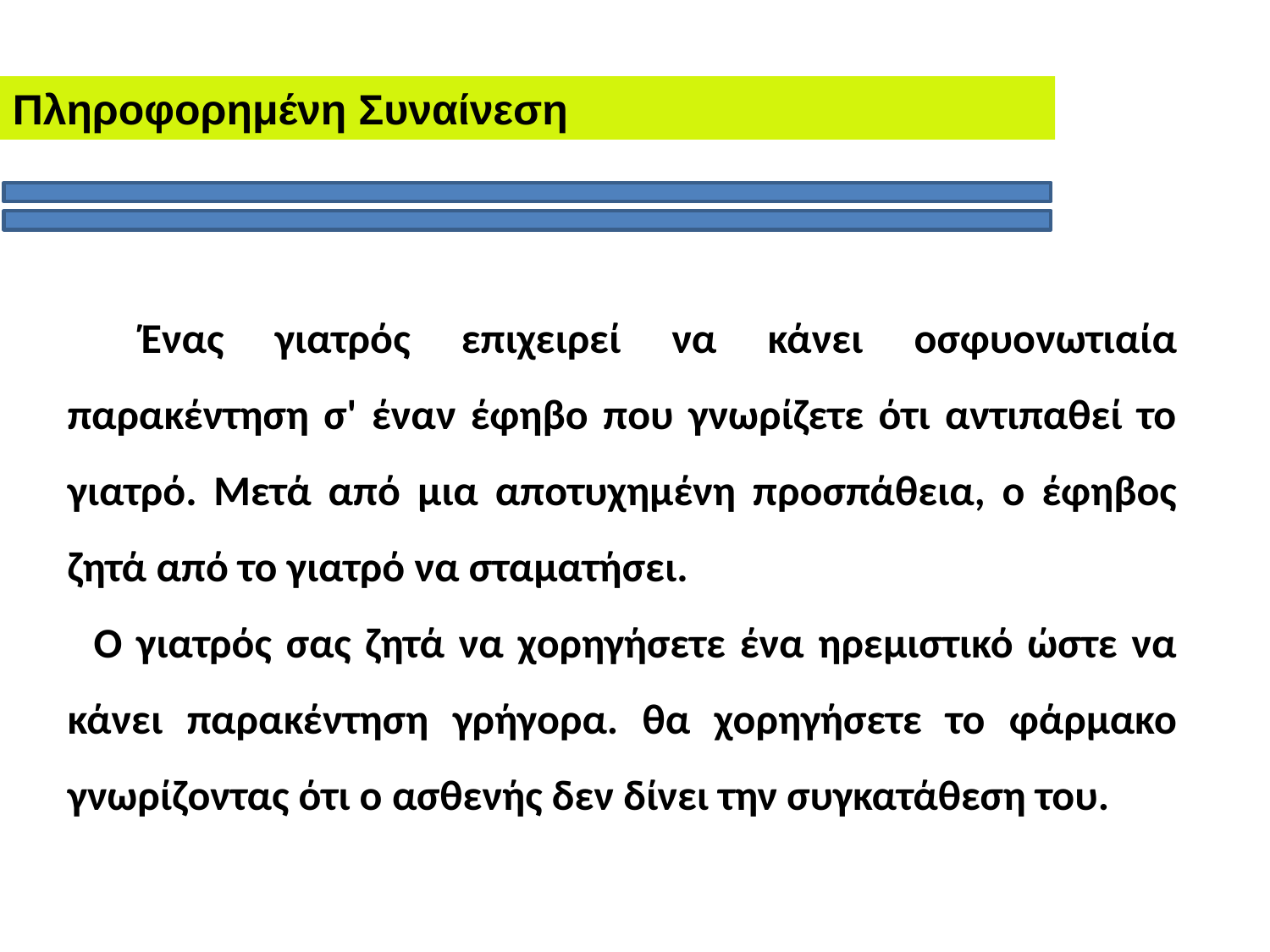

Πληροφορημένη Συναίνεση
 Ένας γιατρός επιχειρεί να κάνει οσφυονωτιαία παρακέντηση σ' έναν έφηβο που γνωρίζετε ότι αντιπαθεί το γιατρό. Μετά από μια αποτυχημένη προσπάθεια, ο έφηβος ζητά από το γιατρό να σταματήσει.
Ο γιατρός σας ζητά να χορηγήσετε ένα ηρεμιστικό ώστε να κάνει παρακέντηση γρήγορα. θα χορηγήσετε το φάρμακο γνωρίζοντας ότι ο ασθενής δεν δίνει την συγκατάθεση του.